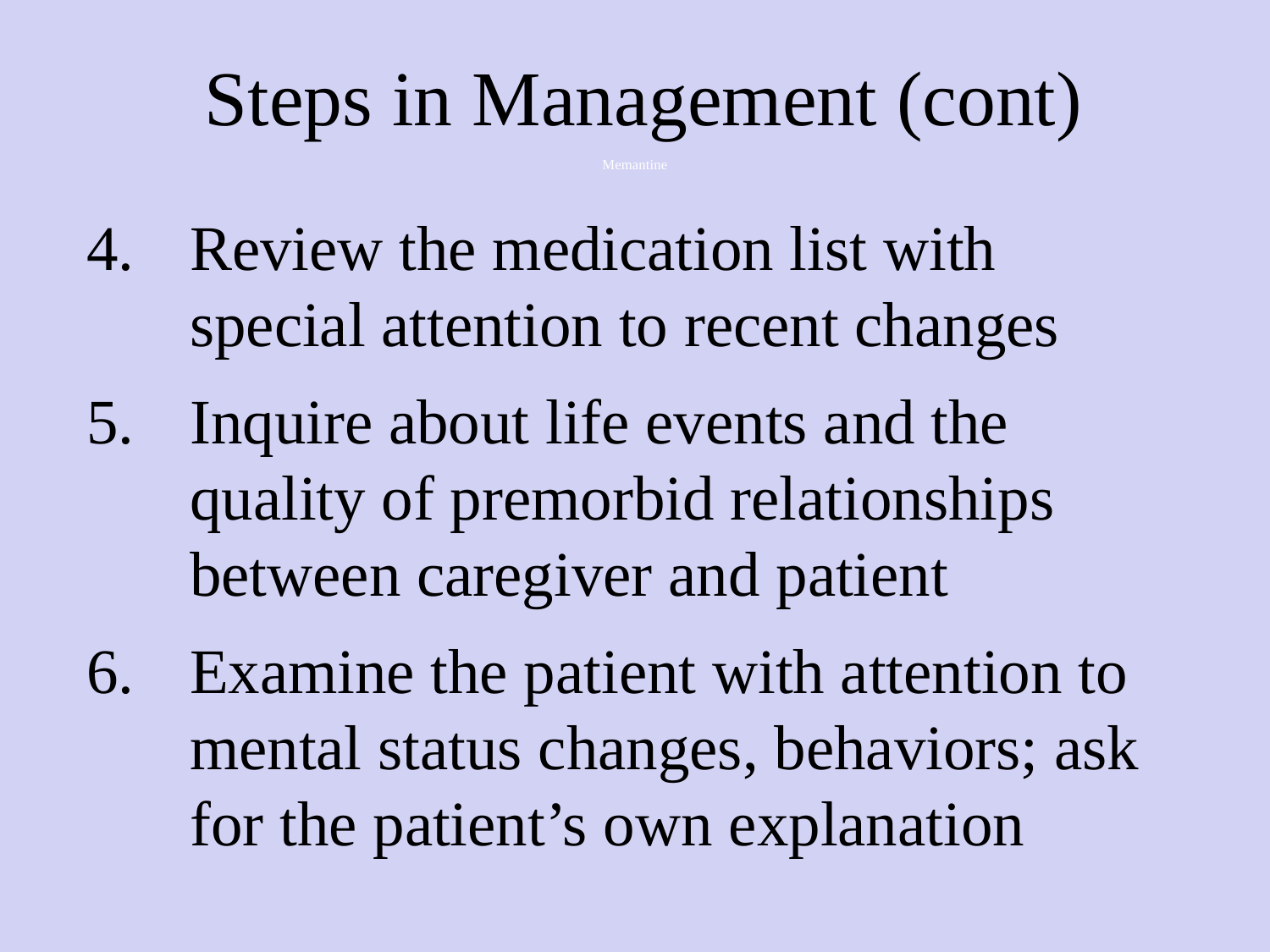

Steps in Management (cont)
# Memantine
Review the medication list with special attention to recent changes
Inquire about life events and the quality of premorbid relationships between caregiver and patient
Examine the patient with attention to mental status changes, behaviors; ask for the patient’s own explanation